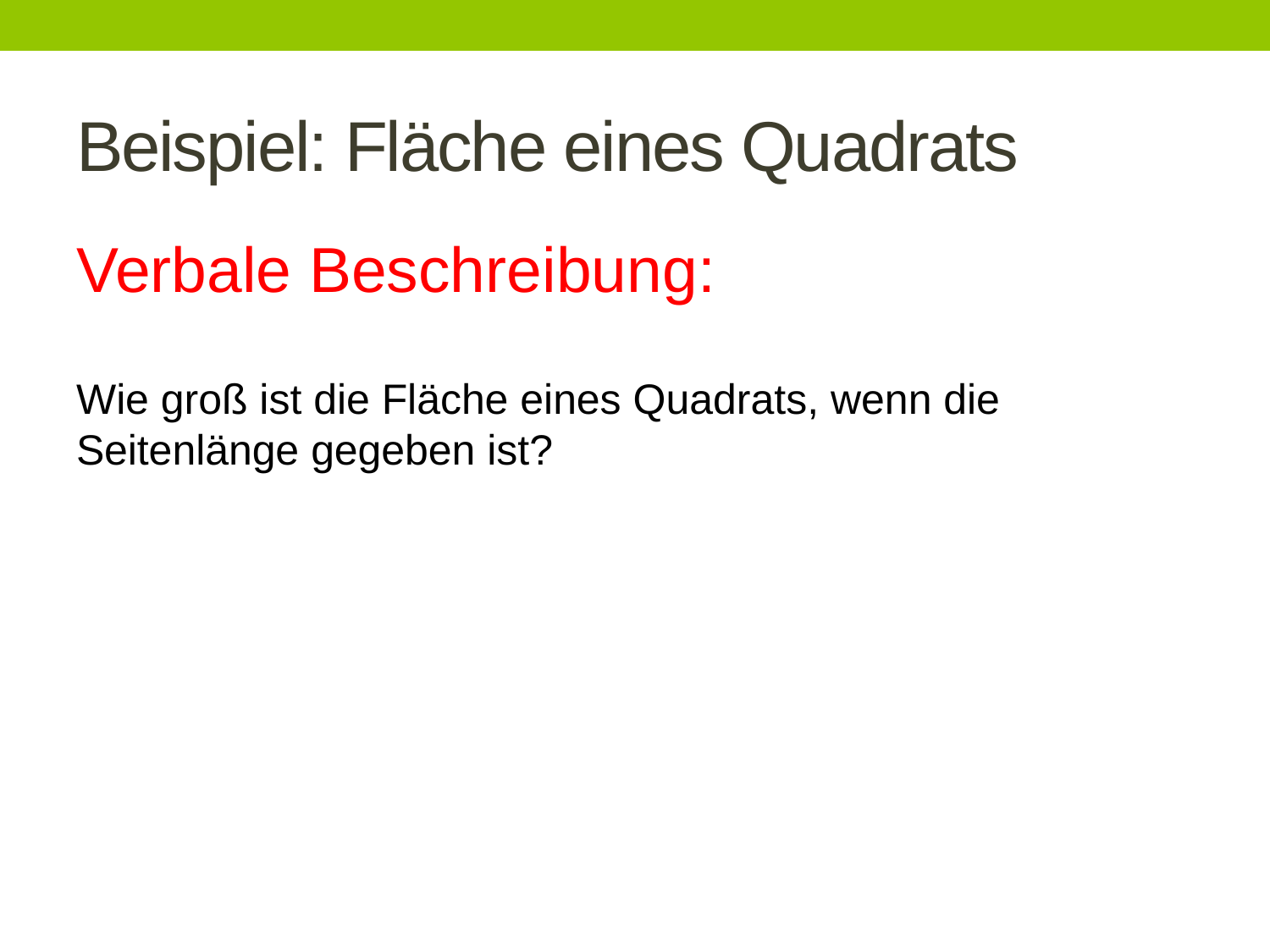

# Beispiel: Fläche eines Quadrats
Verbale Beschreibung:

Wie groß ist die Fläche eines Quadrats, wenn die Seitenlänge gegeben ist?